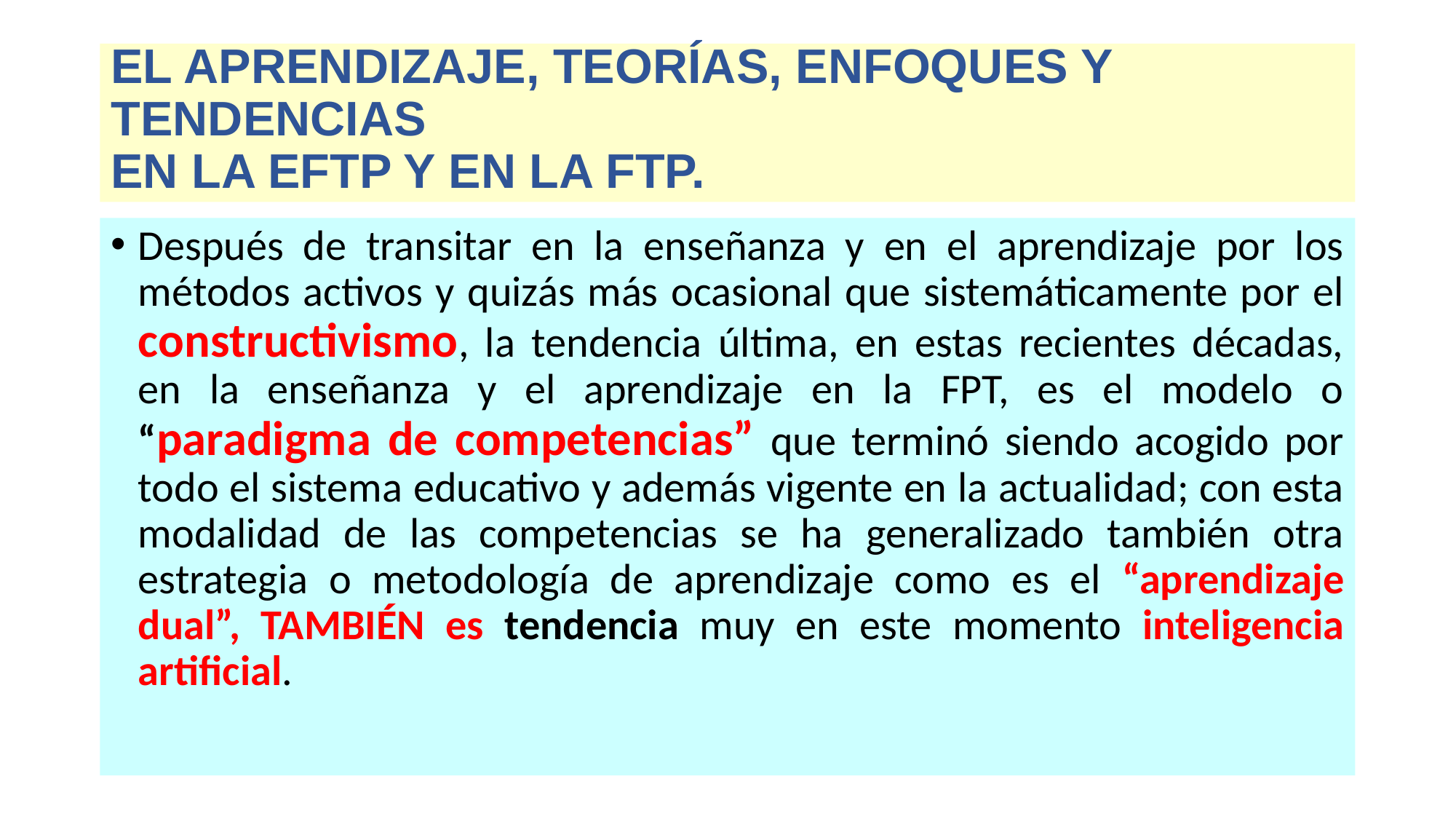

# El Aprendizaje, Teorías, Enfoques Y Tendencias en La EFTP Y en La FTP.
Después de transitar en la enseñanza y en el aprendizaje por los métodos activos y quizás más ocasional que sistemáticamente por el constructivismo, la tendencia última, en estas recientes décadas, en la enseñanza y el aprendizaje en la FPT, es el modelo o “paradigma de competencias” que terminó siendo acogido por todo el sistema educativo y además vigente en la actualidad; con esta modalidad de las competencias se ha generalizado también otra estrategia o metodología de aprendizaje como es el “aprendizaje dual”, TAMBIÉN es tendencia muy en este momento inteligencia artificial.